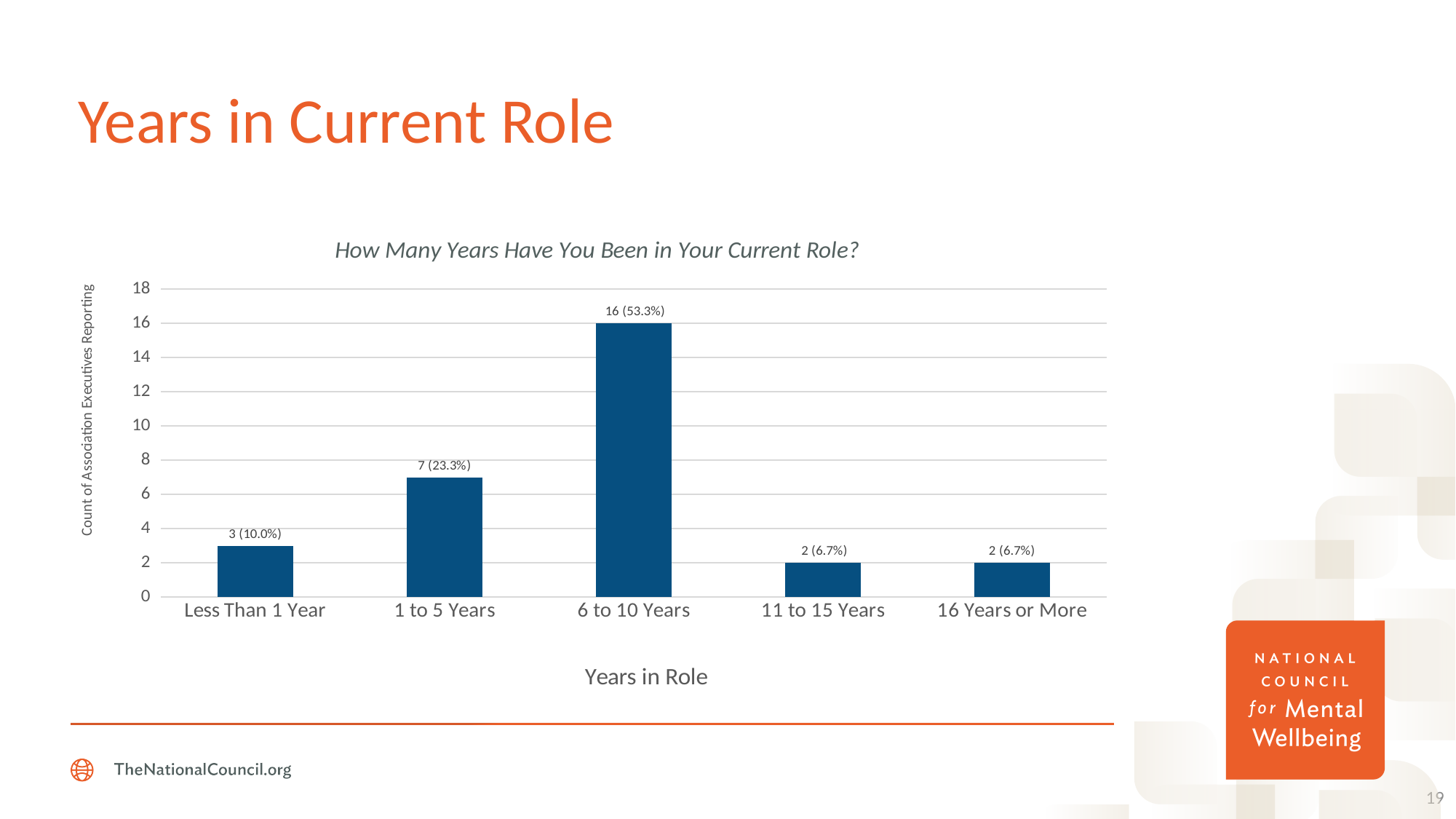

# Years in Current Role

### Chart: How Many Years Have You Been in Your Current Role?

| Category |  |
|---|---|
| Less Than 1 Year | 3.0 |
| 1 to 5 Years | 7.0 |
| 6 to 10 Years | 16.0 |
| 11 to 15 Years | 2.0 |
| 16 Years or More | 2.0 |
19